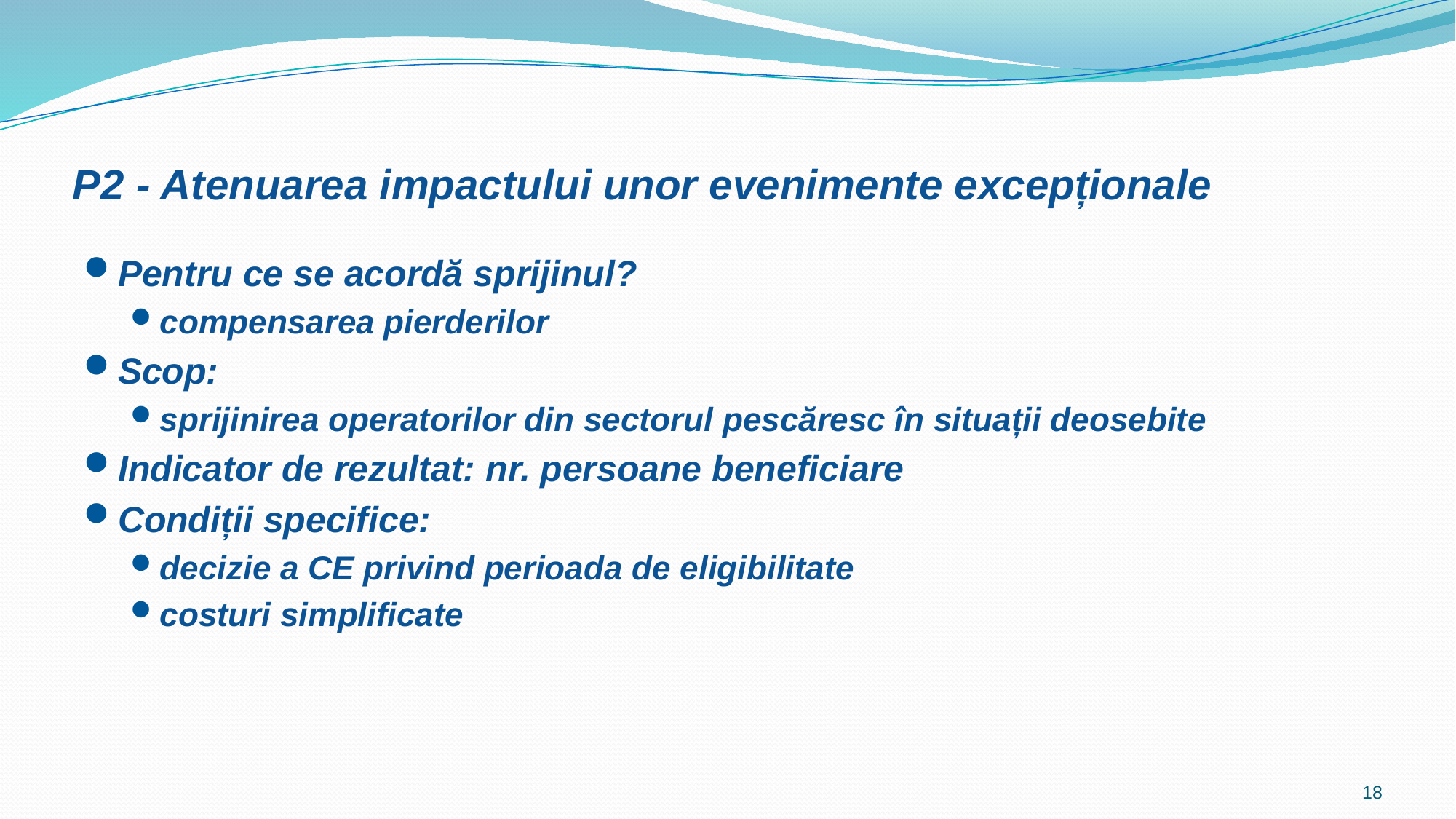

# P2 - Atenuarea impactului unor evenimente excepționale
Pentru ce se acordă sprijinul?
compensarea pierderilor
Scop:
sprijinirea operatorilor din sectorul pescăresc în situații deosebite
Indicator de rezultat: nr. persoane beneficiare
Condiții specifice:
decizie a CE privind perioada de eligibilitate
costuri simplificate

18